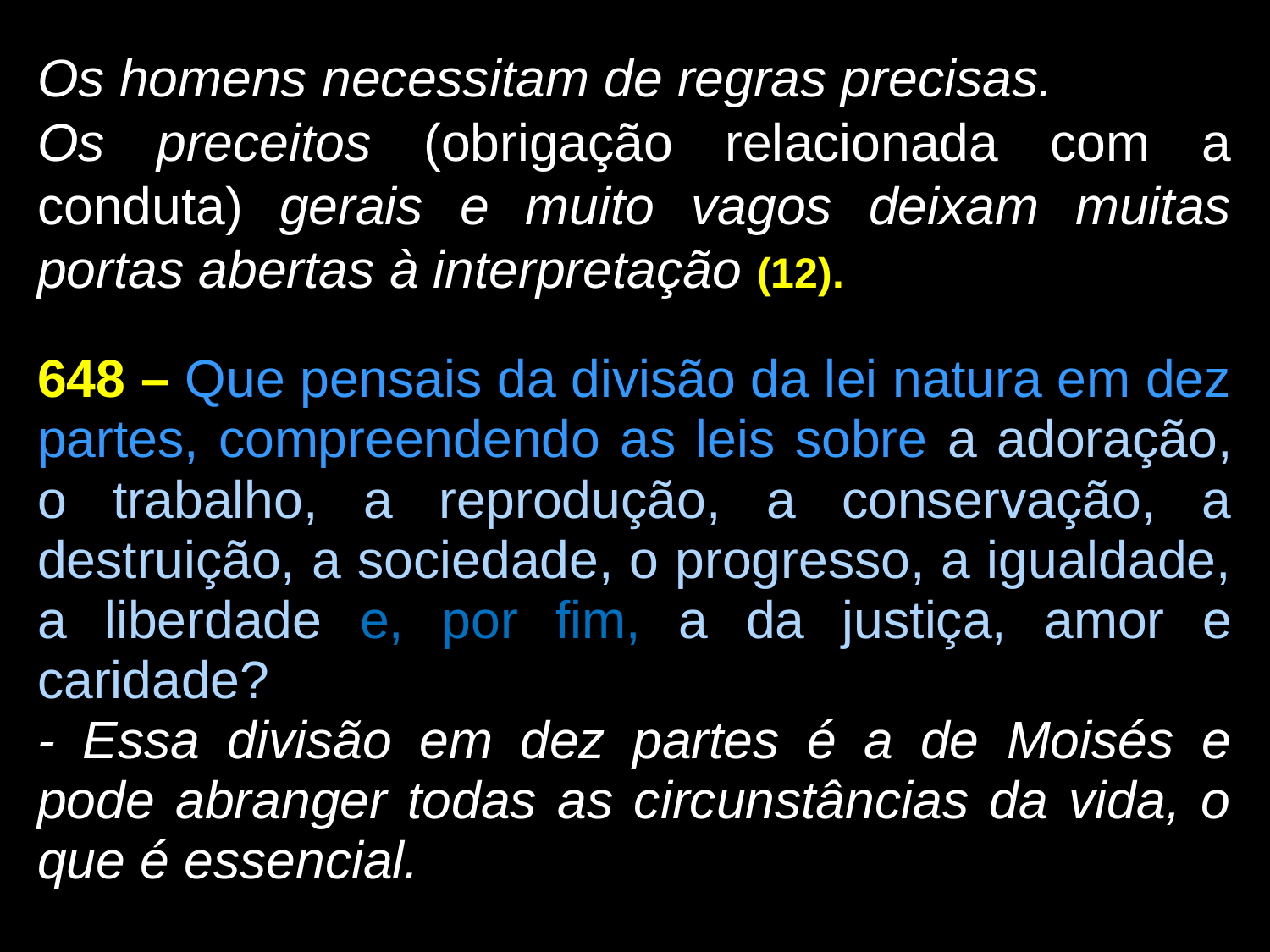

Os homens necessitam de regras precisas.
Os preceitos (obrigação relacionada com a conduta) gerais e muito vagos deixam muitas portas abertas à interpretação (12).

648 – Que pensais da divisão da lei natura em dez partes, compreendendo as leis sobre a adoração, o trabalho, a reprodução, a conservação, a destruição, a sociedade, o progresso, a igualdade, a liberdade e, por fim, a da justiça, amor e caridade?
- Essa divisão em dez partes é a de Moisés e pode abranger todas as circunstâncias da vida, o que é essencial.
81